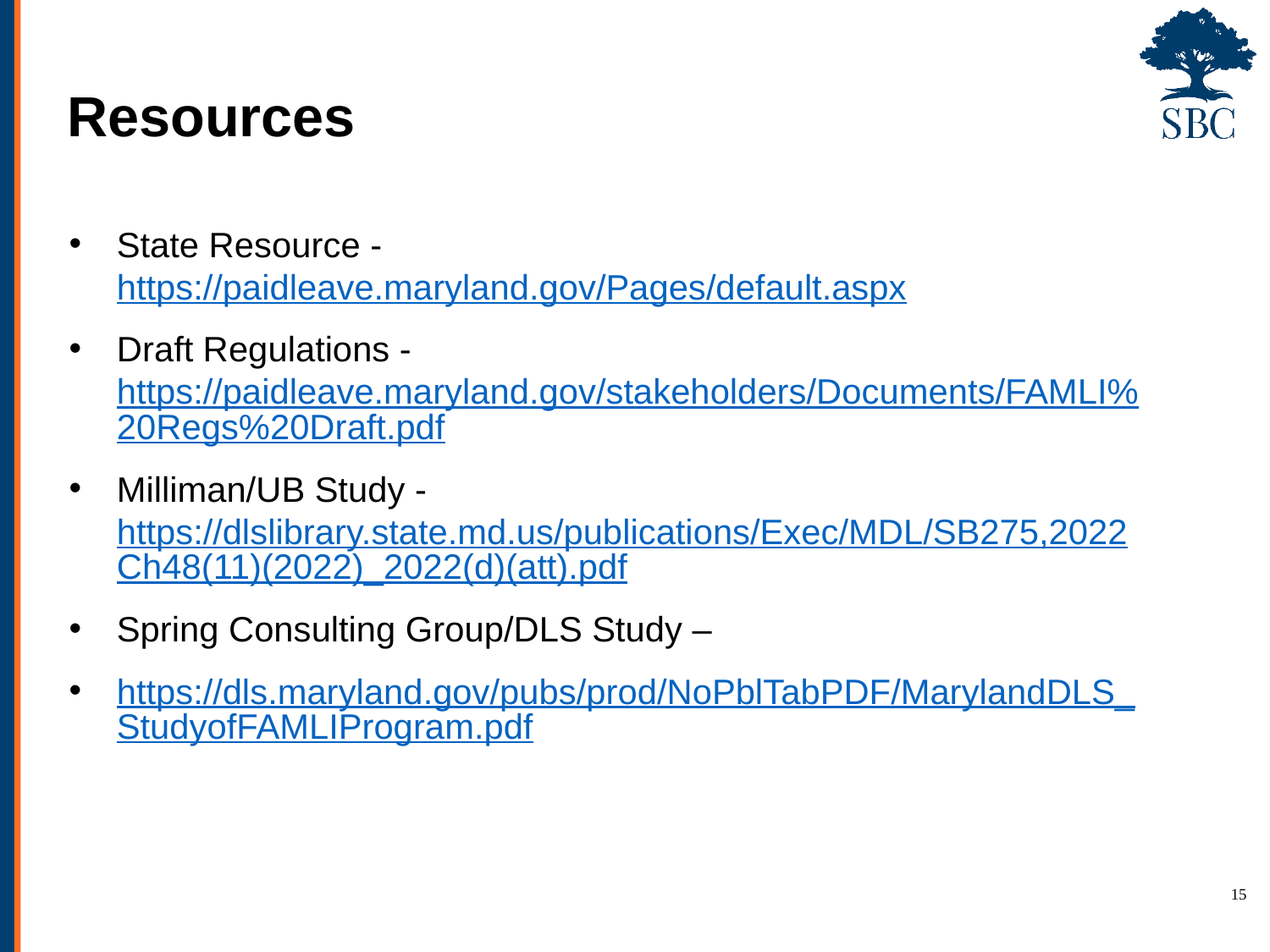

# Resources
State Resource - https://paidleave.maryland.gov/Pages/default.aspx
Draft Regulations - https://paidleave.maryland.gov/stakeholders/Documents/FAMLI%20Regs%20Draft.pdf
Milliman/UB Study - https://dlslibrary.state.md.us/publications/Exec/MDL/SB275,2022Ch48(11)(2022)_2022(d)(att).pdf
Spring Consulting Group/DLS Study –
https://dls.maryland.gov/pubs/prod/NoPblTabPDF/MarylandDLS_StudyofFAMLIProgram.pdf

15